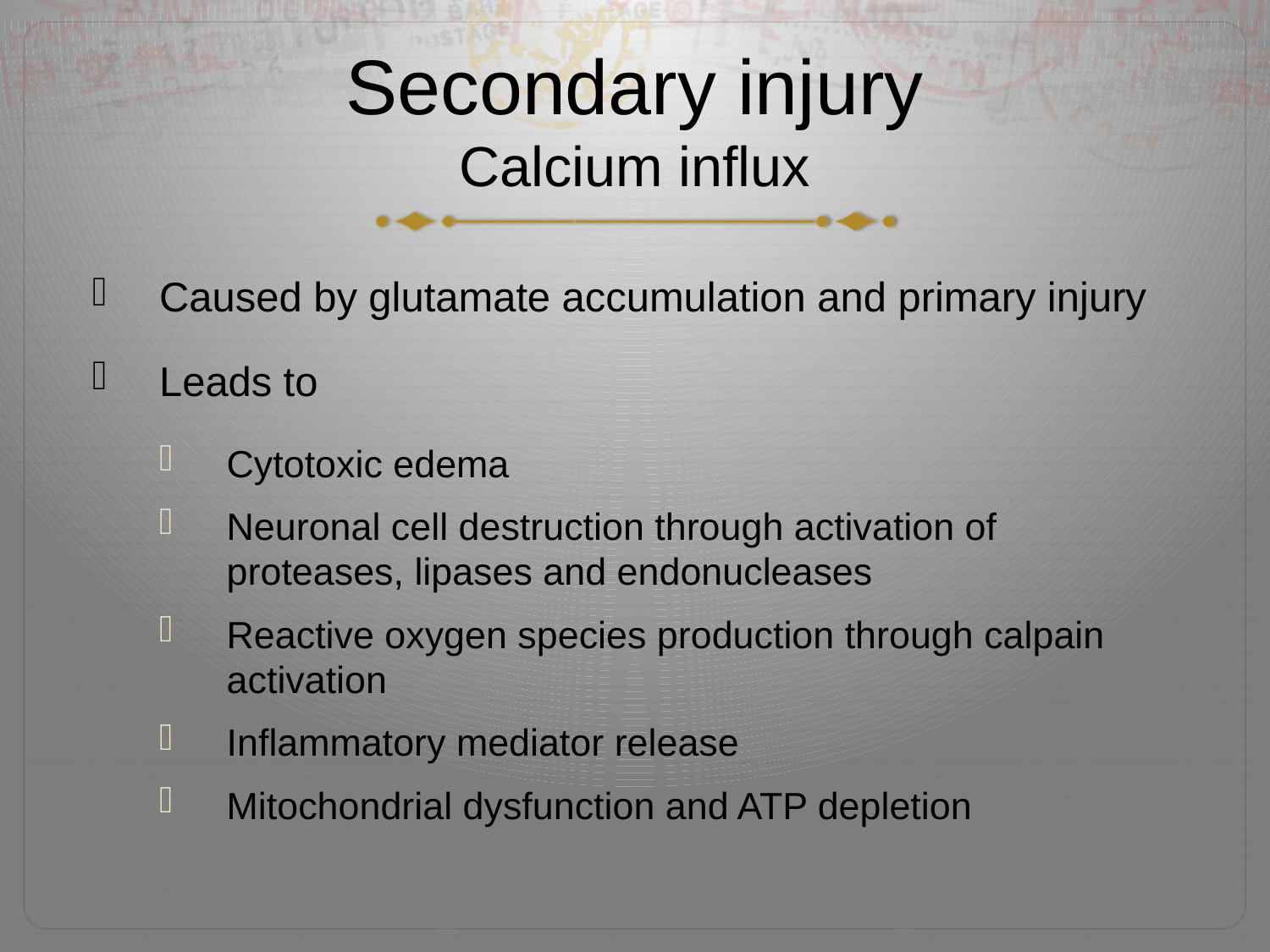

# Secondary injury Calcium influx
Caused by glutamate accumulation and primary injury
Leads to
Cytotoxic edema
Neuronal cell destruction through activation of proteases, lipases and endonucleases
Reactive oxygen species production through calpain activation
Inflammatory mediator release
Mitochondrial dysfunction and ATP depletion